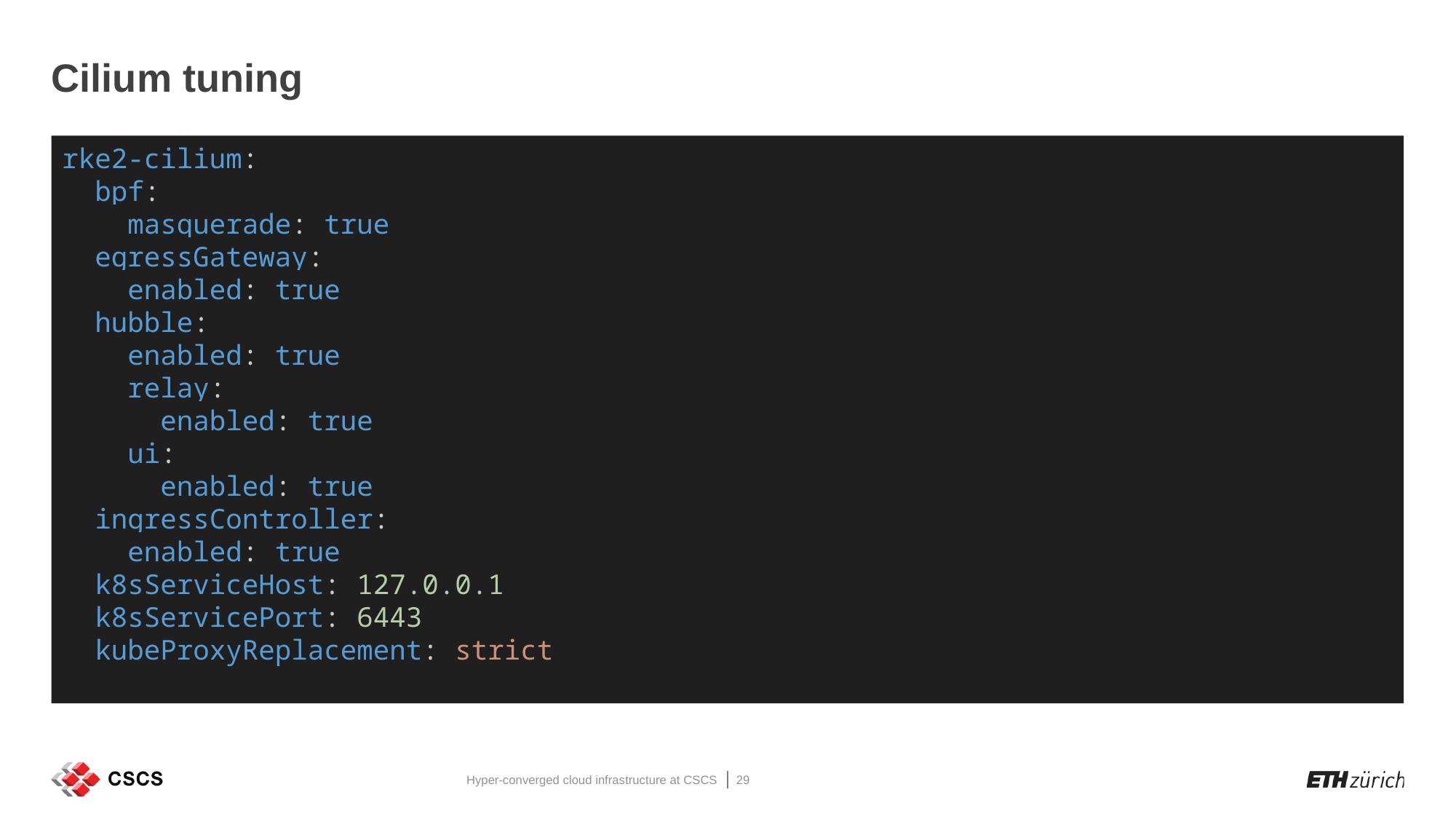

# Cilium tuning
rke2-cilium:
  bpf:
    masquerade: true
  egressGateway:
    enabled: true
  hubble:
    enabled: true
    relay:
      enabled: true
    ui:
      enabled: true
  ingressController:
    enabled: true
  k8sServiceHost: 127.0.0.1
  k8sServicePort: 6443
  kubeProxyReplacement: strict

Hyper-converged cloud infrastructure at CSCS
29